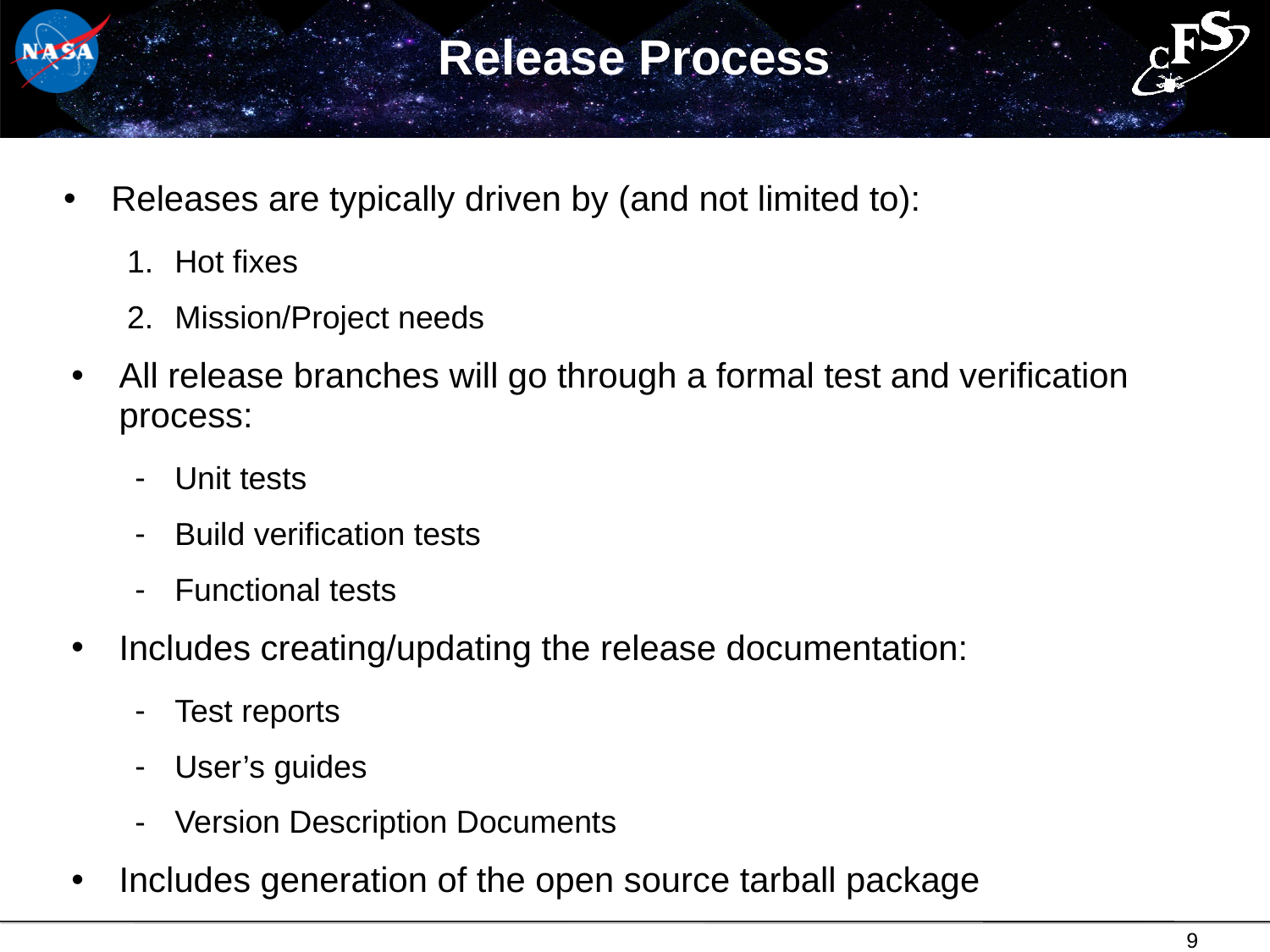

# Release Process
Releases are typically driven by (and not limited to):
Hot fixes
Mission/Project needs
All release branches will go through a formal test and verification process:
Unit tests
Build verification tests
Functional tests
Includes creating/updating the release documentation:
Test reports
User’s guides
Version Description Documents
Includes generation of the open source tarball package